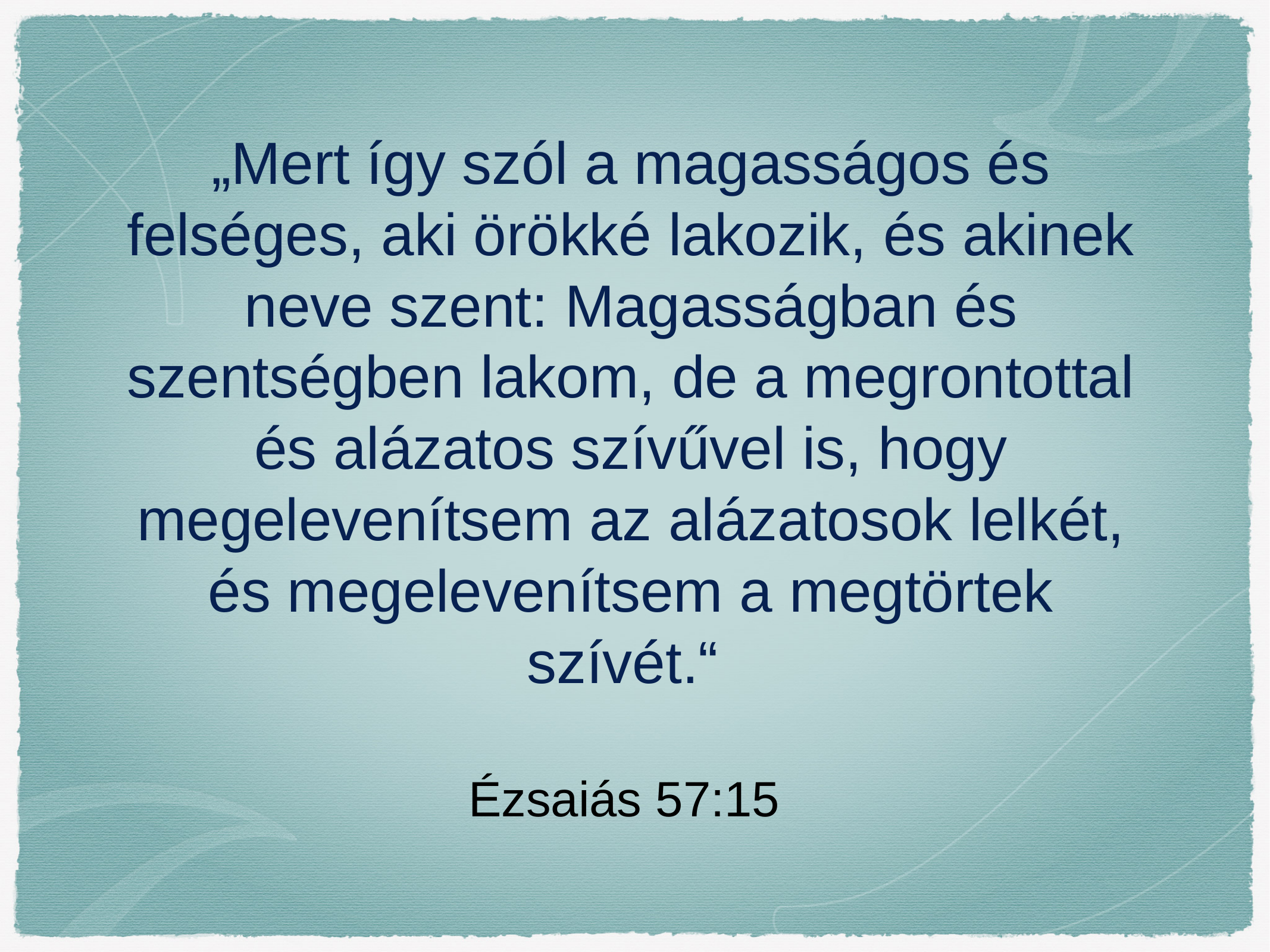

„Mert így szól a magasságos és felséges, aki örökké lakozik, és akinek neve szent: Magasságban és szentségben lakom, de a megrontottal és alázatos szívűvel is, hogy megelevenítsem az alázatosok lelkét, és megelevenítsem a megtörtek szívét.“

Ézsaiás 57:15